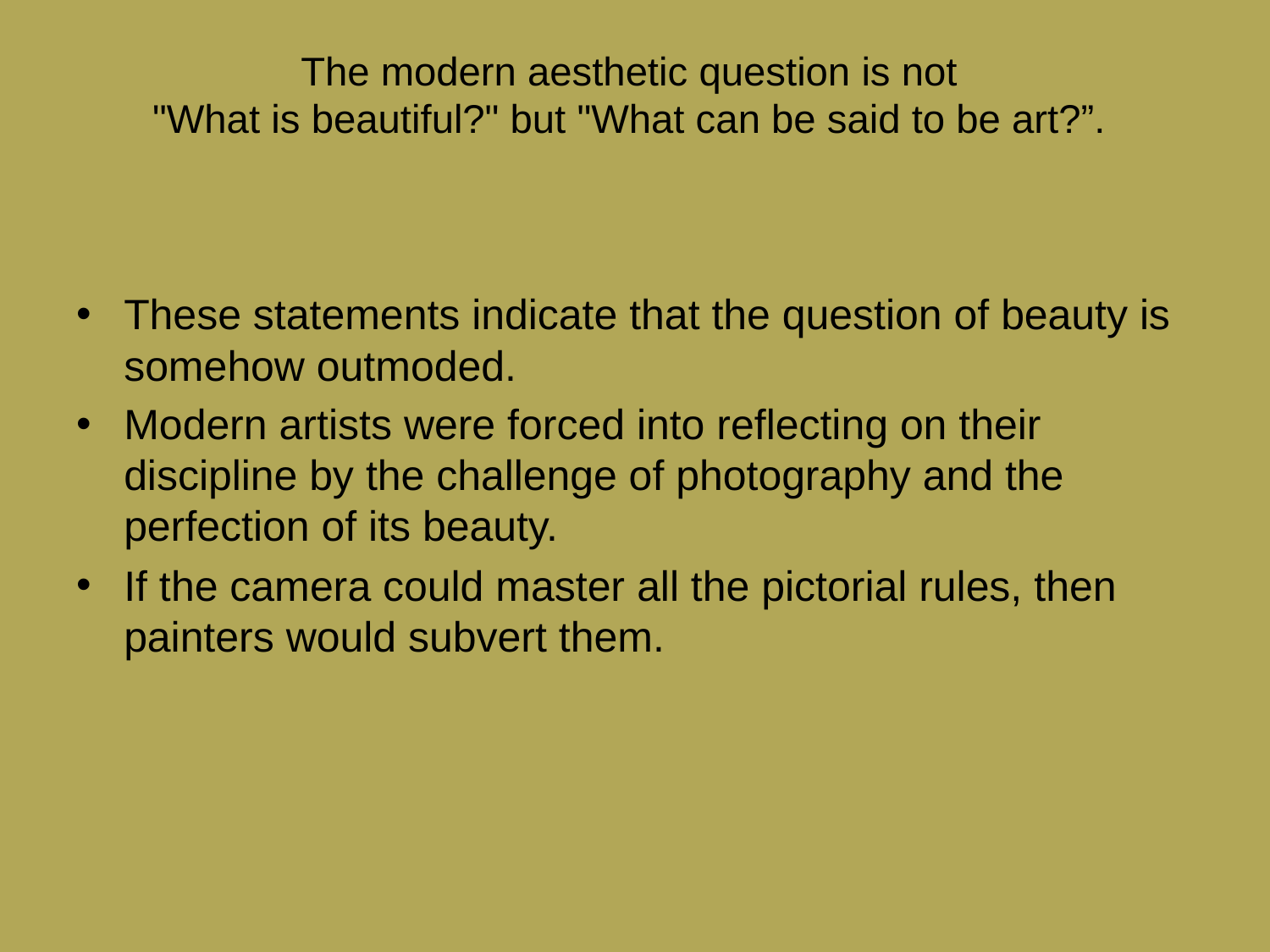

# The modern aesthetic question is not "What is beautiful?" but "What can be said to be art?”.

These statements indicate that the question of beauty is somehow outmoded.
Modern artists were forced into reflecting on their discipline by the challenge of photography and the perfection of its beauty.
If the camera could master all the pictorial rules, then painters would subvert them.